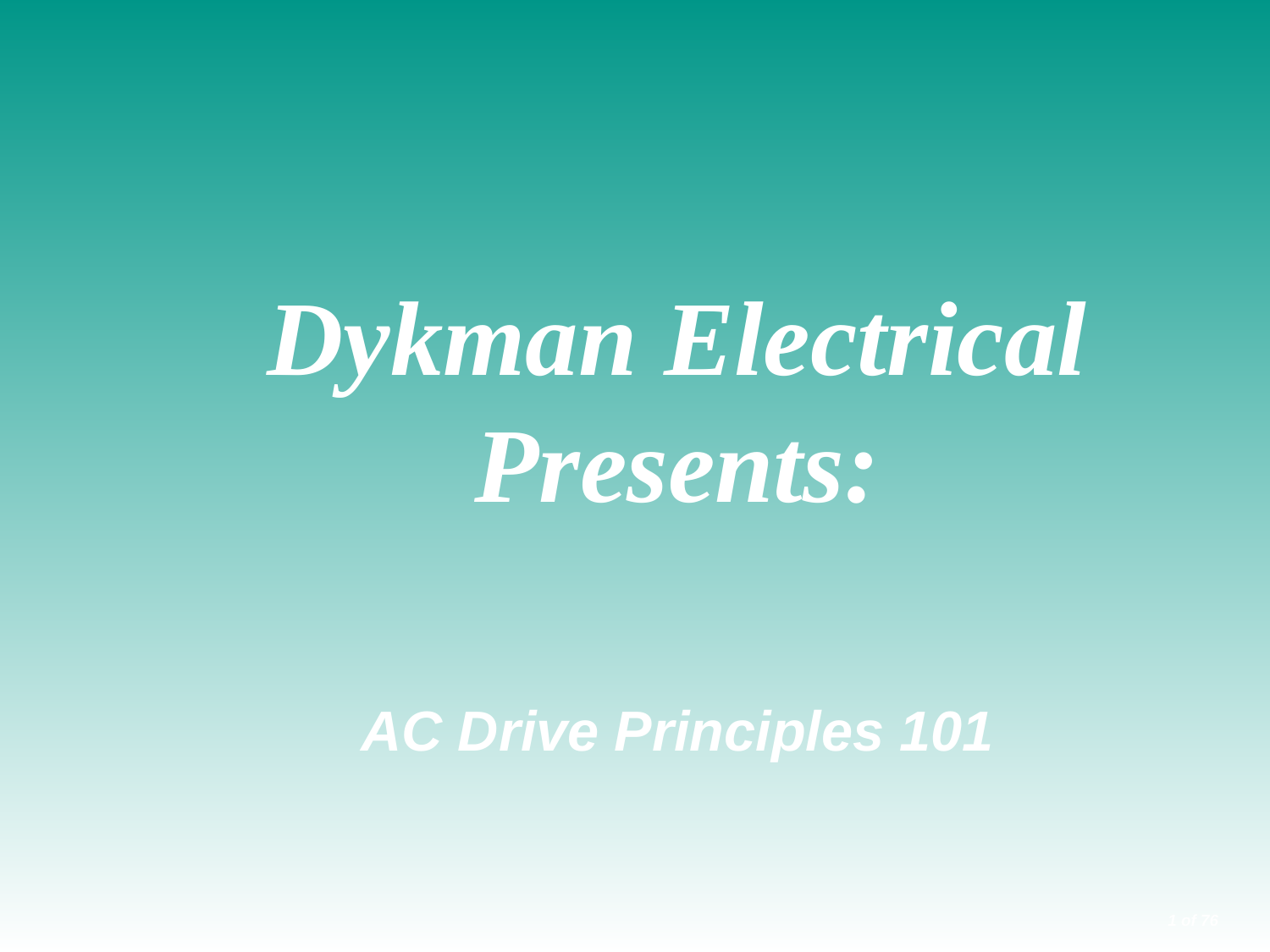

# Dykman Electrical Presents:
AC Drive Principles 101

1 of 76